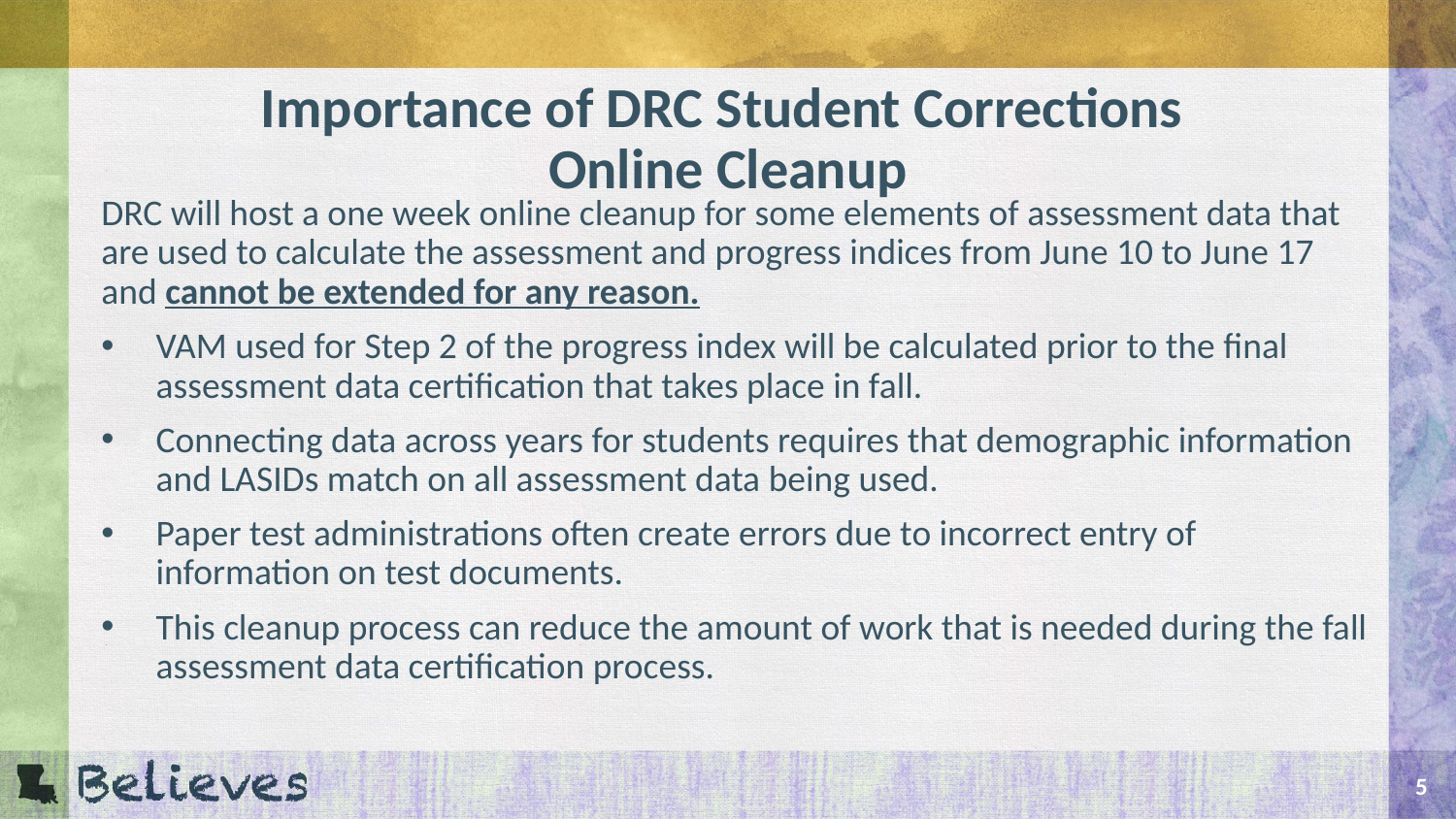

# Importance of DRC Student Corrections Online Cleanup
DRC will host a one week online cleanup for some elements of assessment data that are used to calculate the assessment and progress indices from June 10 to June 17 and cannot be extended for any reason.
VAM used for Step 2 of the progress index will be calculated prior to the final assessment data certification that takes place in fall.
Connecting data across years for students requires that demographic information and LASIDs match on all assessment data being used.
Paper test administrations often create errors due to incorrect entry of information on test documents.
This cleanup process can reduce the amount of work that is needed during the fall assessment data certification process.